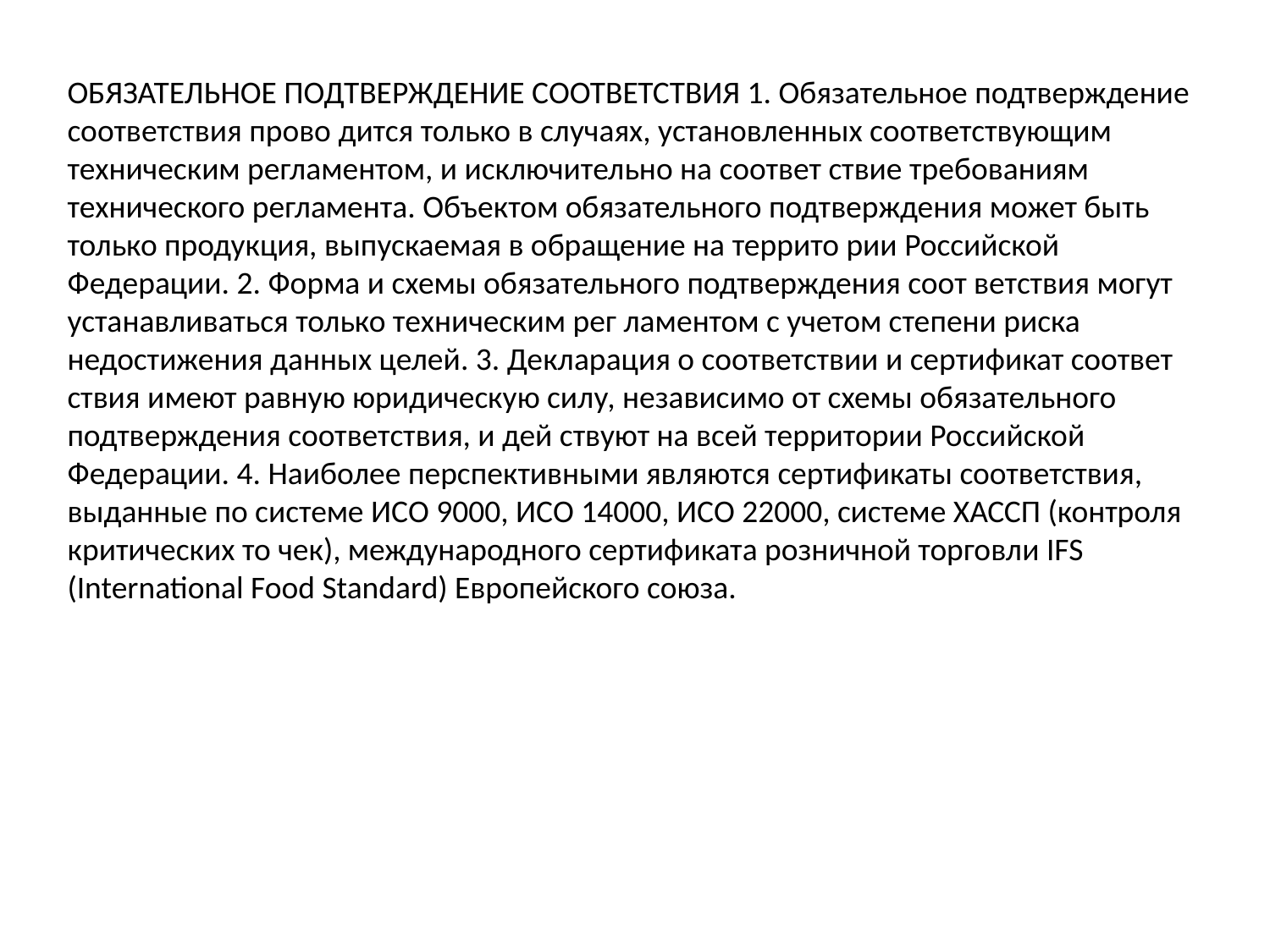

ОБЯЗАТЕЛЬНОЕ ПОДТВЕРЖДЕНИЕ СООТВЕТСТВИЯ 1. Обязательное подтверждение соответствия прово дится только в случаях, установленных соответствующим техническим регламентом, и исключительно на соответ ствие требованиям технического регламента. Объектом обязательного подтверждения может быть только продукция, выпускаемая в обращение на террито рии Российской Федерации. 2. Форма и схемы обязательного подтверждения соот ветствия могут устанавливаться только техническим рег ламентом с учетом степени риска недостижения данных целей. 3. Декларация о соответствии и сертификат соответ ствия имеют равную юридическую силу, независимо от схемы обязательного подтверждения соответствия, и дей ствуют на всей территории Российской Федерации. 4. Наиболее перспективными являются сертификаты соответствия, выданные по системе ИСО 9000, ИСО 14000, ИСО 22000, системе ХАССП (контроля критических то чек), международного сертификата розничной торговли IFS (International Food Standard) Европейского союза.